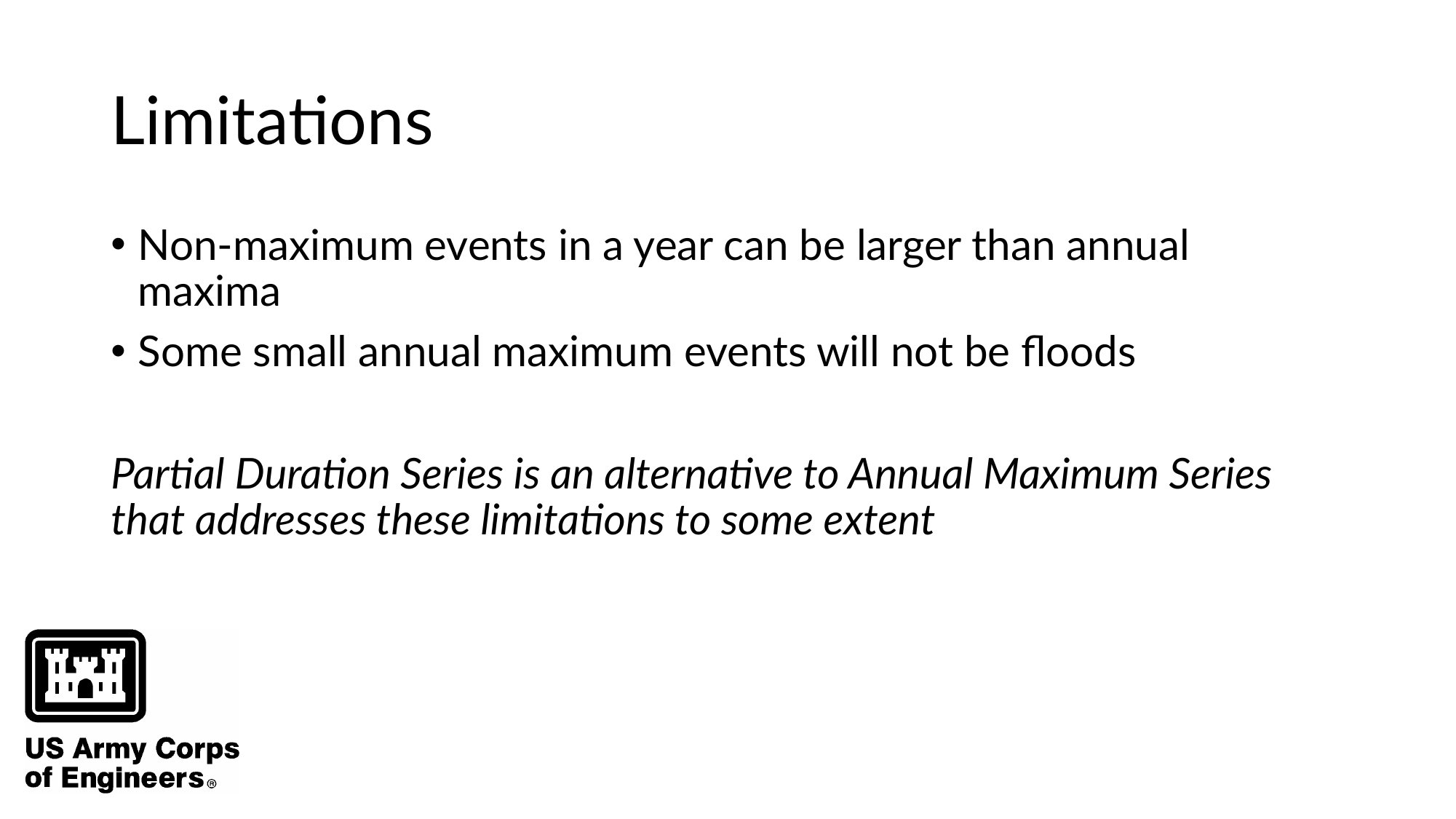

# Limitations
Non-maximum events in a year can be larger than annual maxima
Some small annual maximum events will not be floods

Partial Duration Series is an alternative to Annual Maximum Series that addresses these limitations to some extent